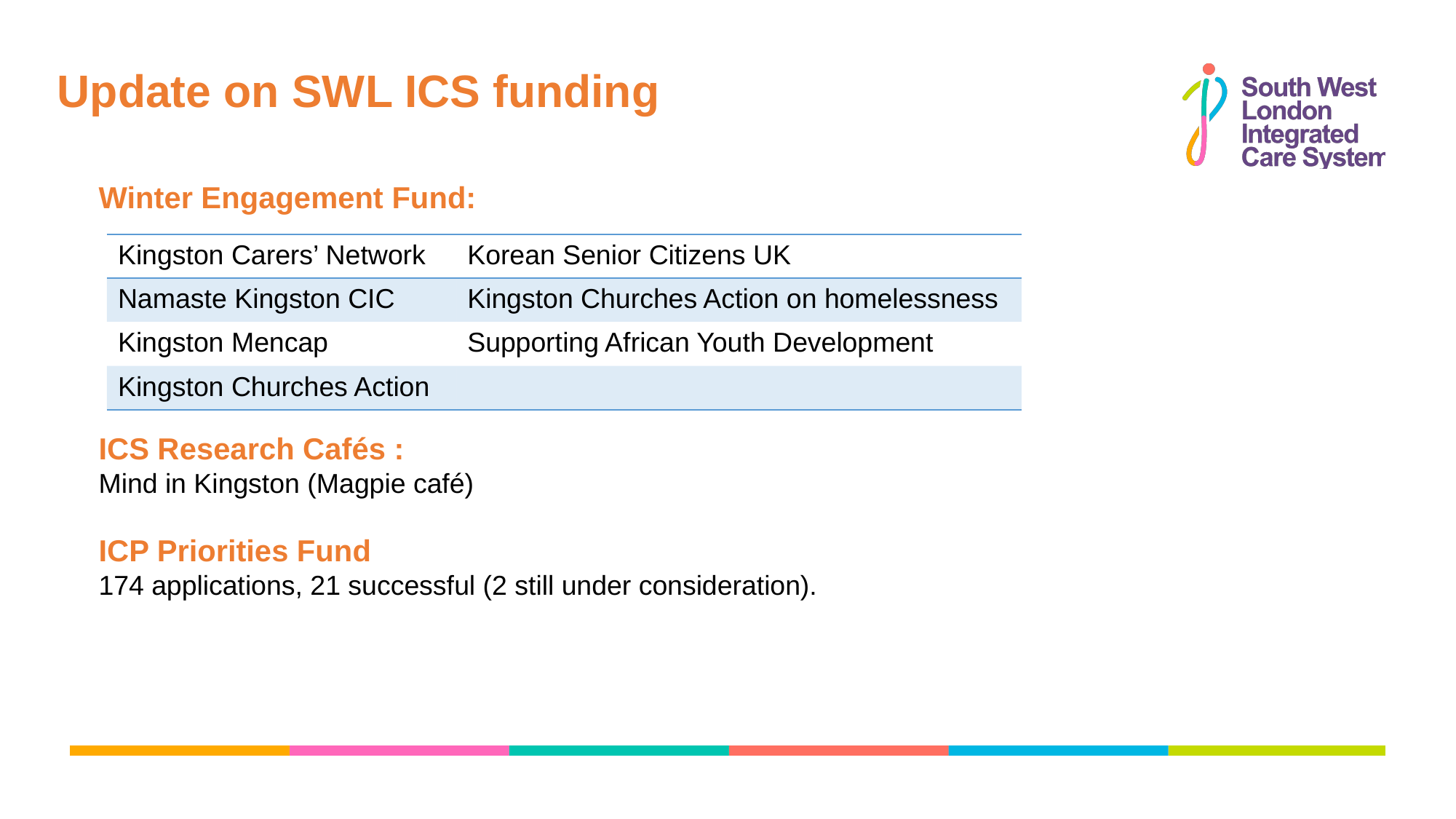

Update on SWL ICS funding

Winter Engagement Fund:

ICS Research Cafés :
Mind in Kingston (Magpie café)

ICP Priorities Fund
174 applications, 21 successful (2 still under consideration).
| Kingston Carers’ Network | Korean Senior Citizens UK |
| --- | --- |
| Namaste Kingston CIC | Kingston Churches Action on homelessness |
| Kingston Mencap | Supporting African Youth Development |
| Kingston Churches Action |  |